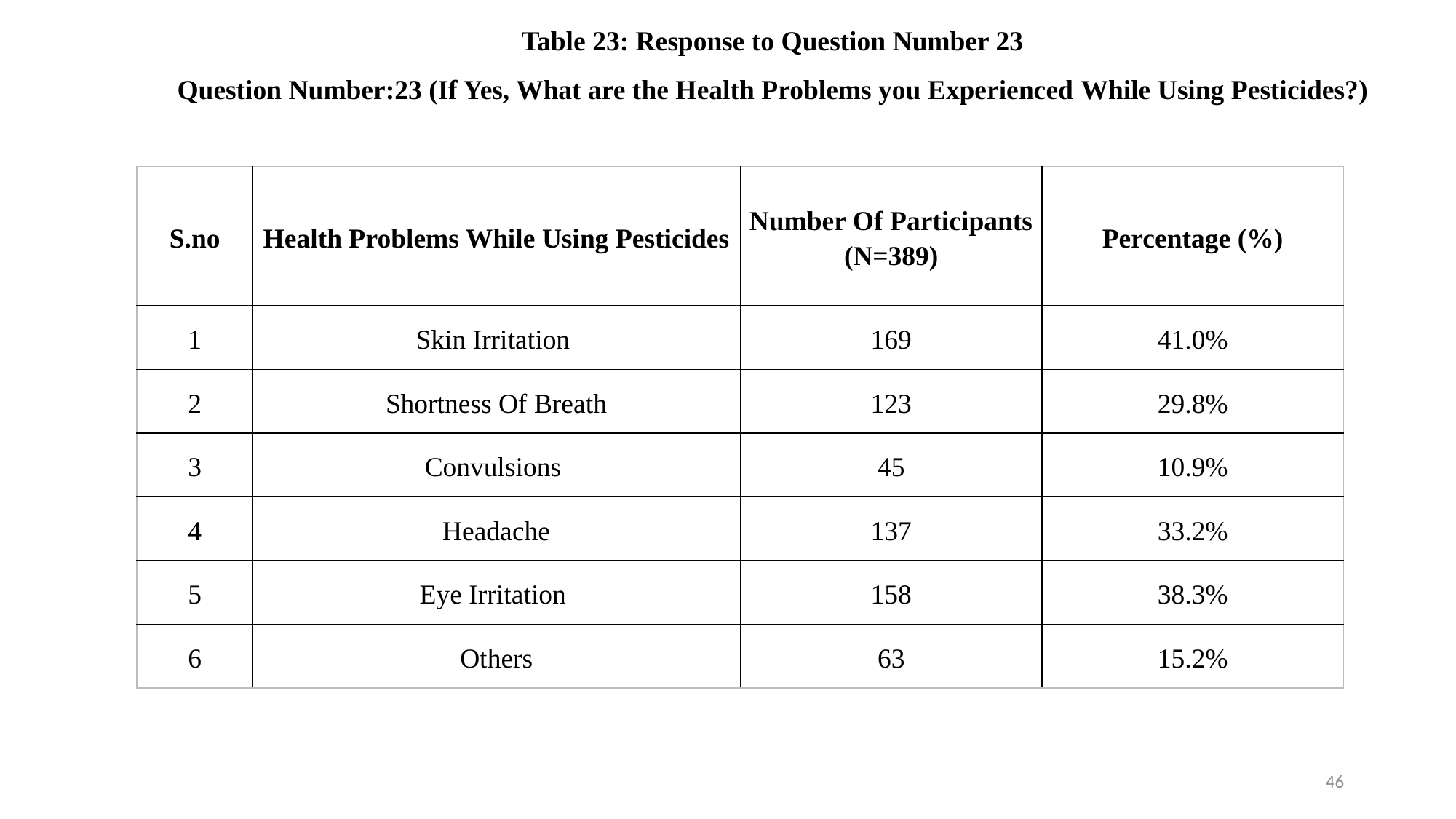

Table 23: Response to Question Number 23
Question Number:23 (If Yes, What are the Health Problems you Experienced While Using Pesticides?)

| S.no | Health Problems While Using Pesticides | Number Of Participants (N=389) | Percentage (%) |
| --- | --- | --- | --- |
| 1 | Skin Irritation | 169 | 41.0% |
| 2 | Shortness Of Breath | 123 | 29.8% |
| 3 | Convulsions | 45 | 10.9% |
| 4 | Headache | 137 | 33.2% |
| 5 | Eye Irritation | 158 | 38.3% |
| 6 | Others | 63 | 15.2% |
46